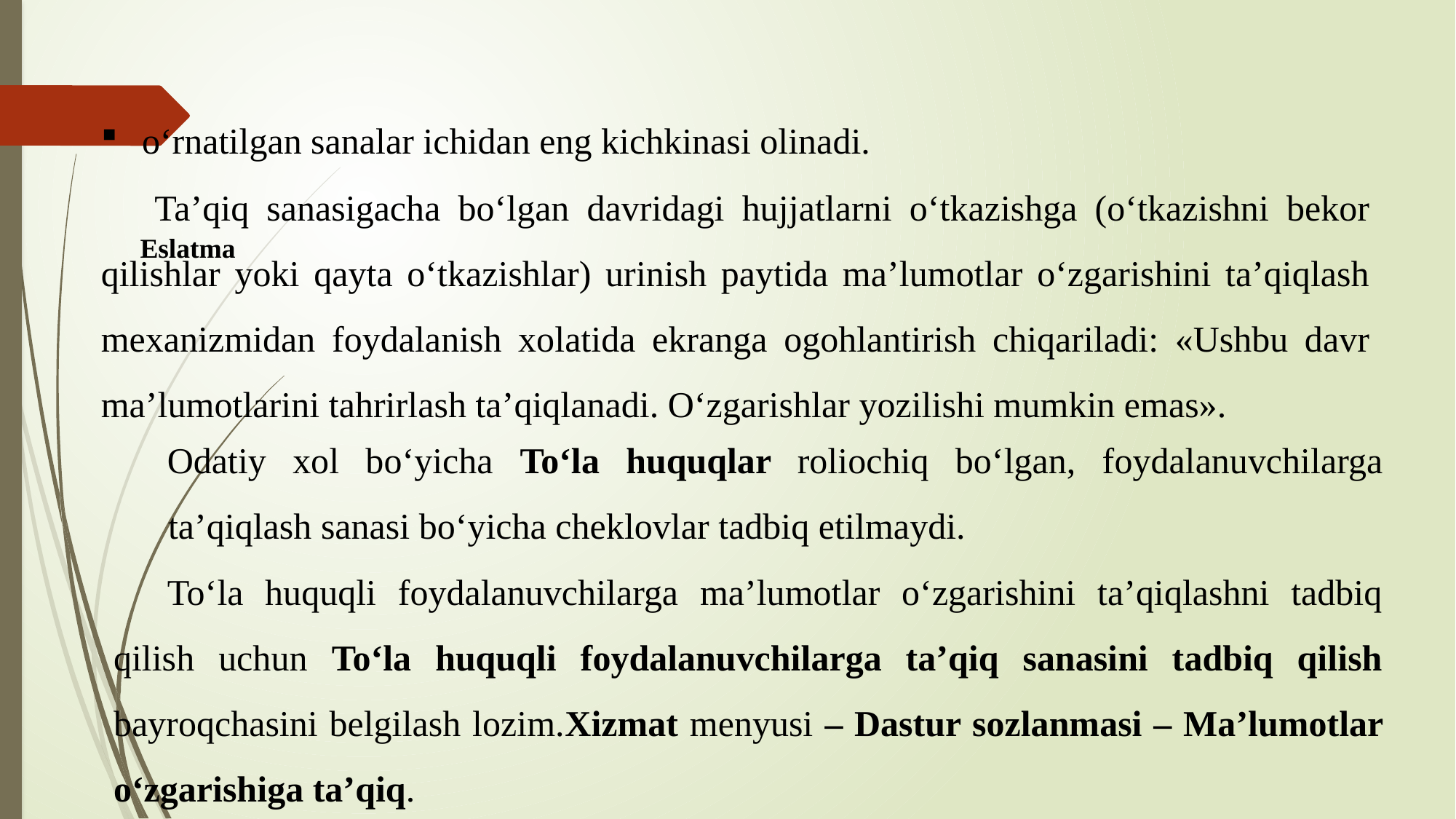

o‘rnatilgan sanalar ichidan eng kichkinasi olinadi.
Ta’qiq sanasigacha bo‘lgan davridagi hujjatlarni o‘tkazishga (o‘tkazishni bekor qilishlar yoki qayta o‘tkazishlar) urinish paytida ma’lumotlar o‘zgarishini ta’qiqlash mexanizmidan foydalanish xolatida ekranga ogohlantirish chiqariladi: «Ushbu davr ma’lumotlarini tahrirlash ta’qiqlanadi. O‘zgarishlar yozilishi mumkin emas».
Eslatma
Odatiy xol bo‘yicha To‘la huquqlar roliochiq bo‘lgan, foydalanuvchilarga ta’qiqlash sanasi bo‘yicha cheklovlar tadbiq etilmaydi.
To‘la huquqli foydalanuvchilarga ma’lumotlar o‘zgarishini ta’qiqlashni tadbiq qilish uchun To‘la huquqli foydalanuvchilarga ta’qiq sanasini tadbiq qilish bayroqchasini belgilash lozim.Xizmat menyusi – Dastur sozlanmasi – Ma’lumotlar o‘zgarishiga ta’qiq.